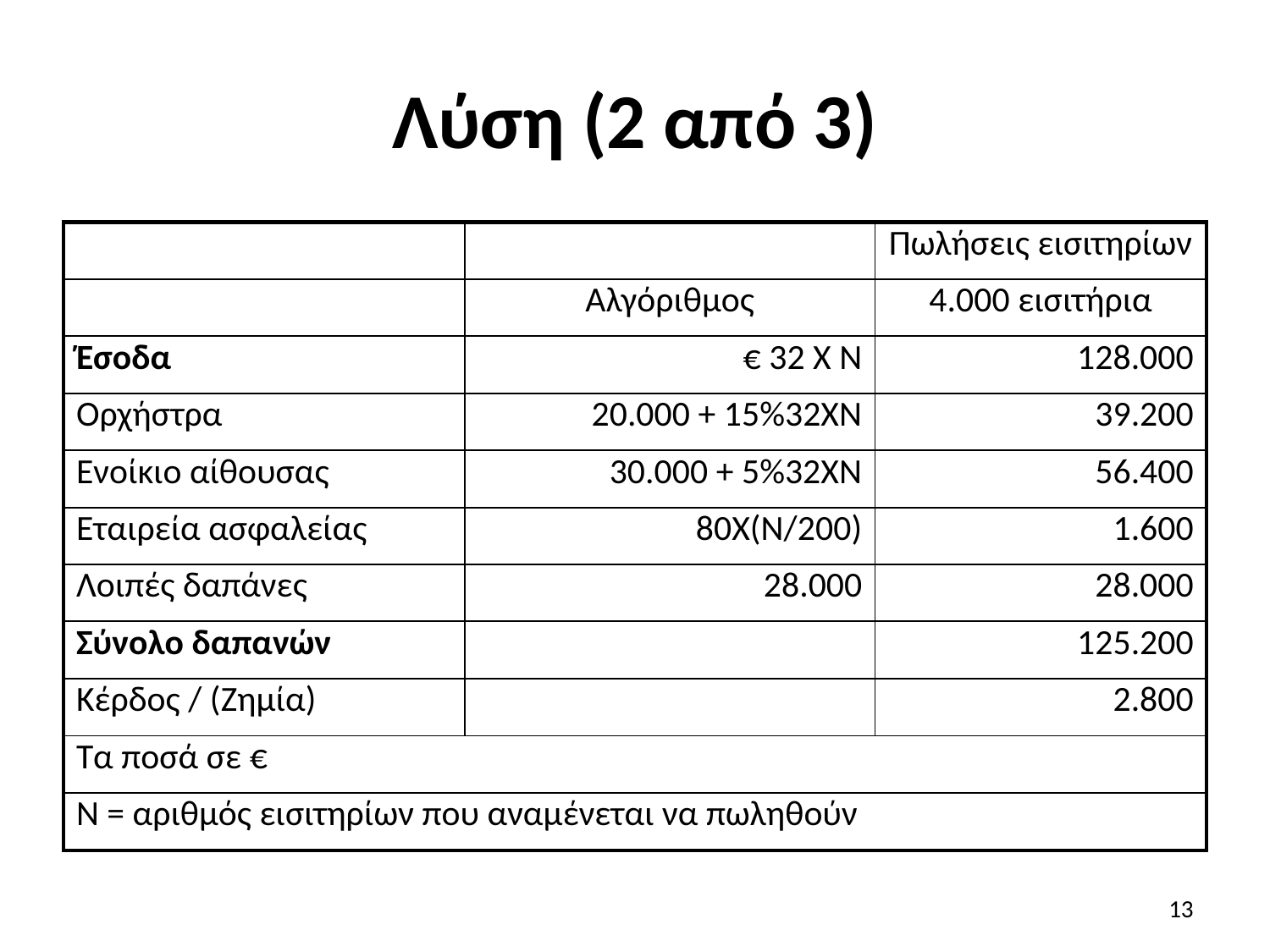

# Λύση (2 από 3)
|  |  | Πωλήσεις εισιτηρίων |
| --- | --- | --- |
|  | Αλγόριθμος | 4.000 εισιτήρια |
| Έσοδα | € 32 Χ Ν | 128.000 |
| Ορχήστρα | 20.000 + 15%32ΧΝ | 39.200 |
| Ενοίκιο αίθουσας | 30.000 + 5%32ΧΝ | 56.400 |
| Εταιρεία ασφαλείας | 80Χ(Ν/200) | 1.600 |
| Λοιπές δαπάνες | 28.000 | 28.000 |
| Σύνολο δαπανών |  | 125.200 |
| Κέρδος / (Ζημία) |  | 2.800 |
| Τα ποσά σε € |  |  |
| Ν = αριθμός εισιτηρίων που αναμένεται να πωληθούν |  |  |
13